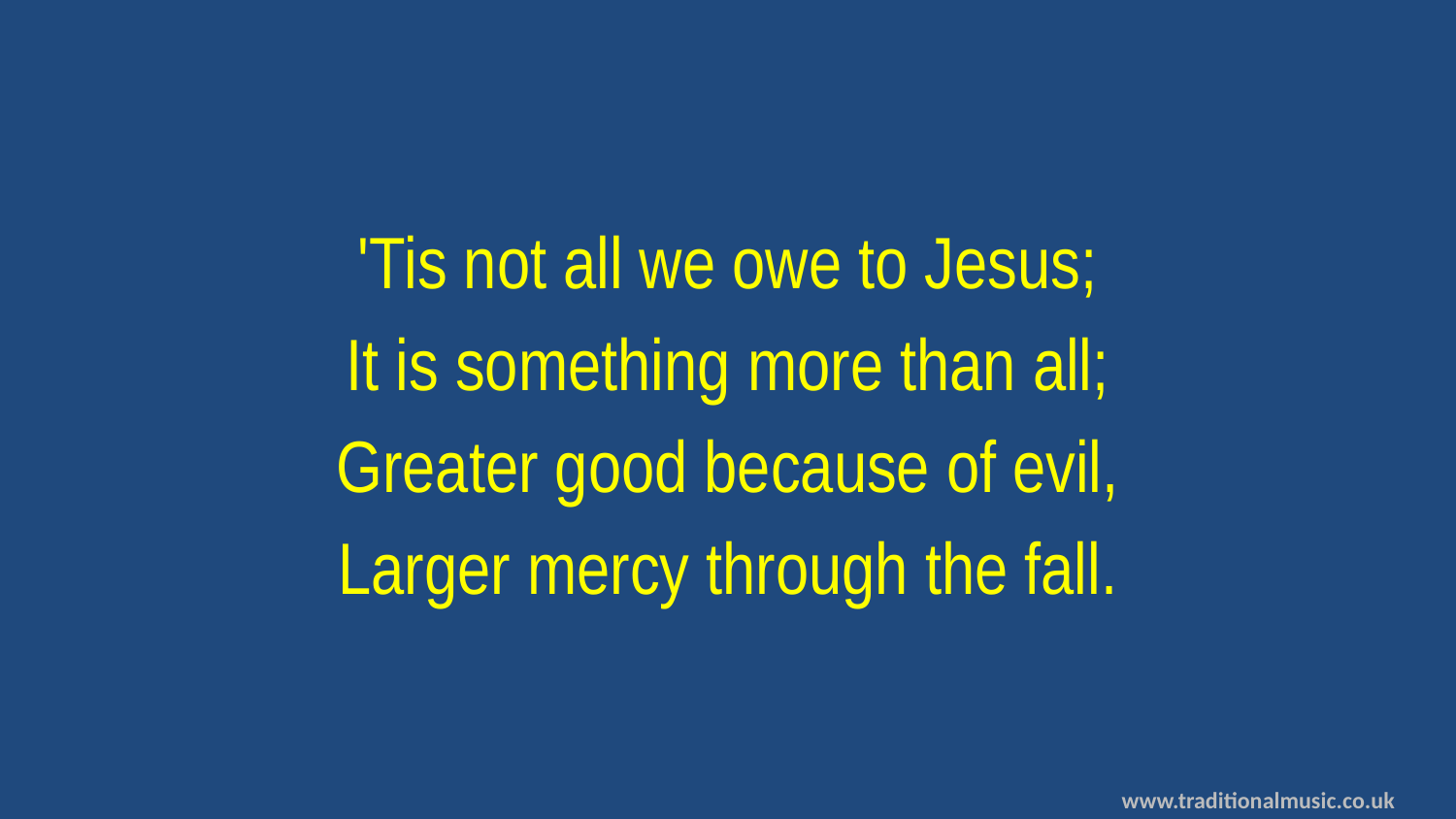

'Tis not all we owe to Jesus;
It is something more than all;
Greater good because of evil,
Larger mercy through the fall.